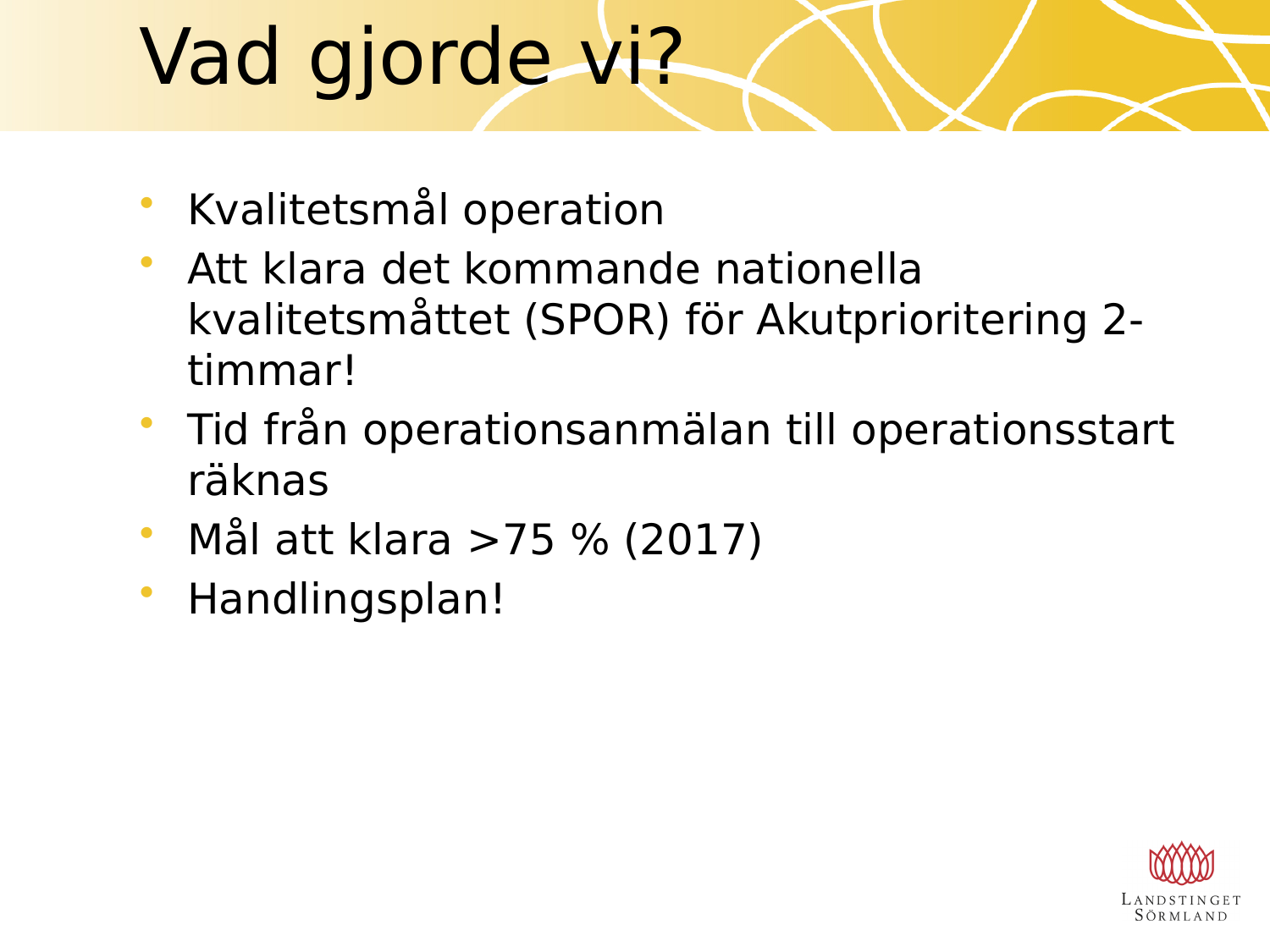

# Vad gjorde vi?
Kvalitetsmål operation
Att klara det kommande nationella kvalitetsmåttet (SPOR) för Akutprioritering 2-timmar!
Tid från operationsanmälan till operationsstart räknas
Mål att klara >75 % (2017)
Handlingsplan!